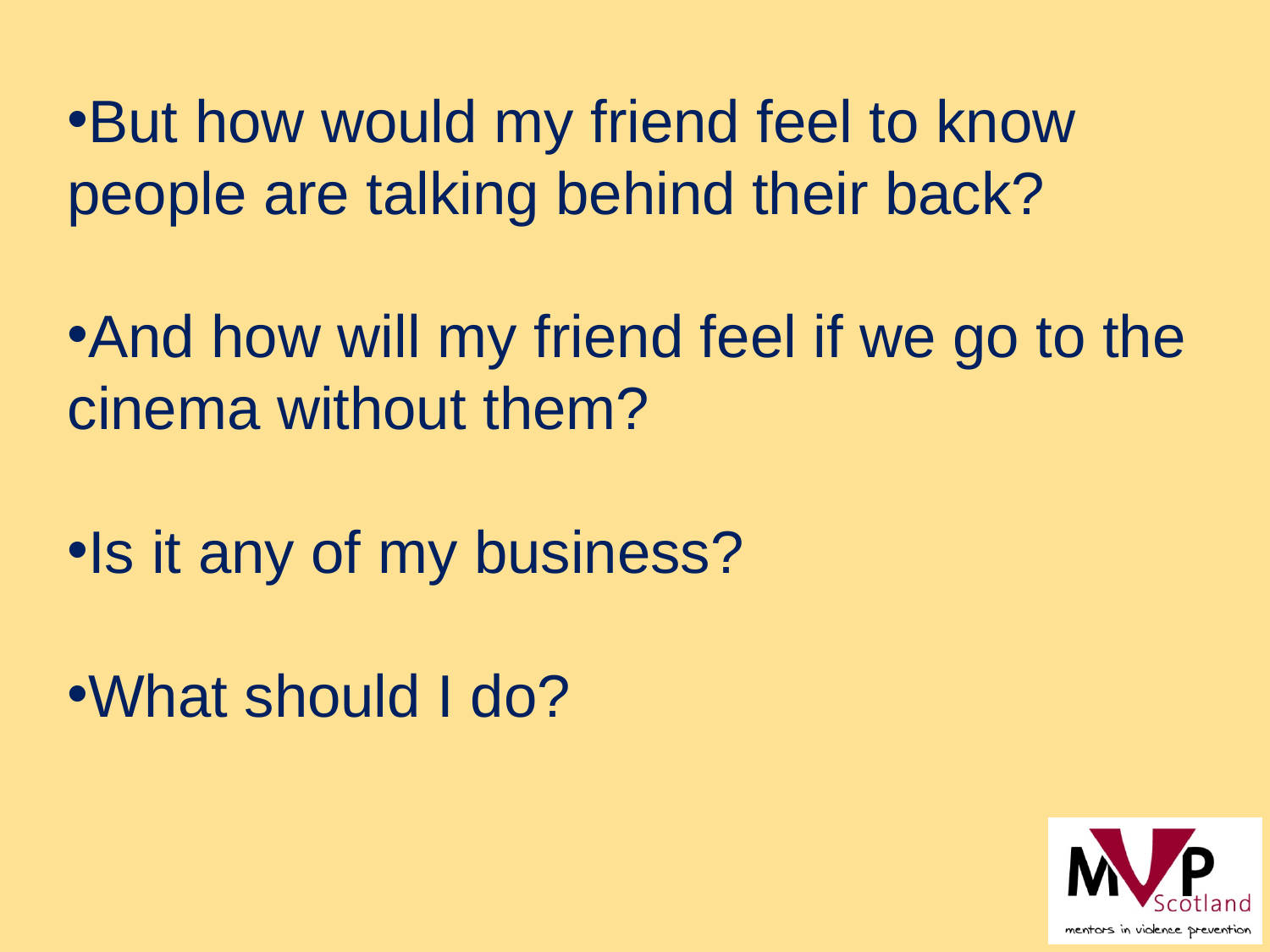

But how would my friend feel to know people are talking behind their back?

And how will my friend feel if we go to the cinema without them?

Is it any of my business?

What should I do?